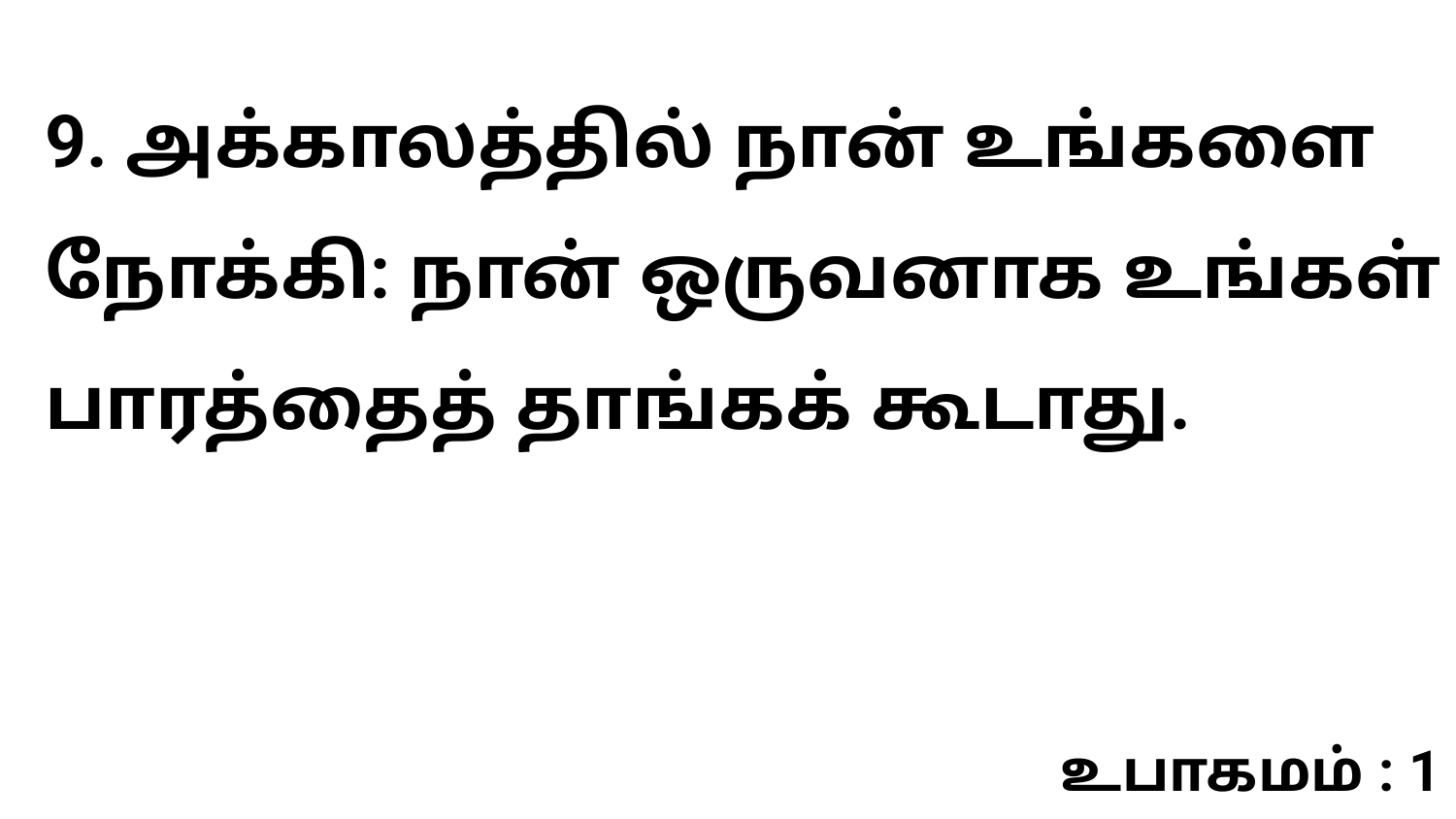

9. அக்காலத்தில் நான் உங்களை நோக்கி: நான் ஒருவனாக உங்கள் பாரத்தைத் தாங்கக் கூடாது.
உபாகமம் : 1